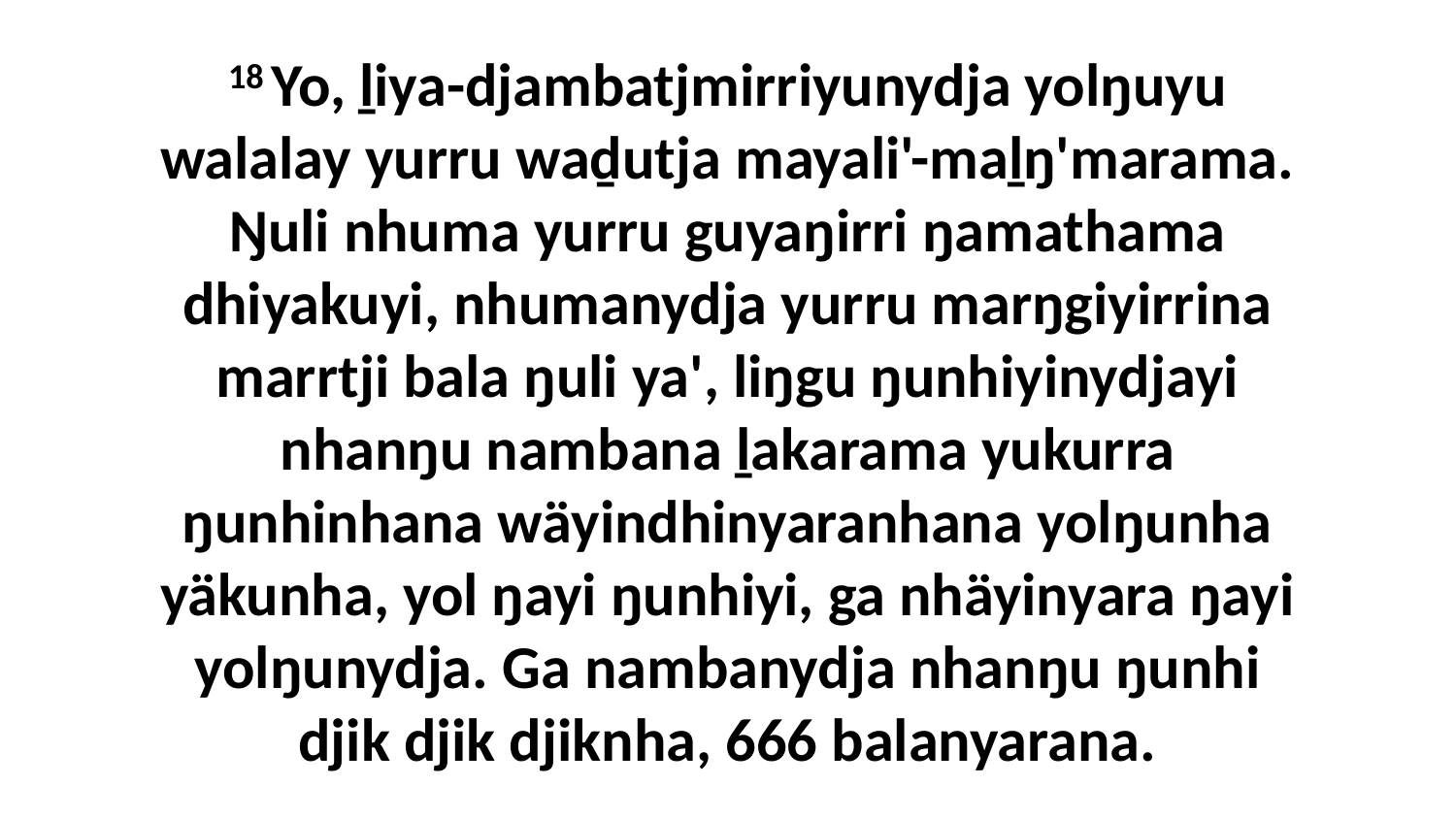

18 Yo, ḻiya-djambatjmirriyunydja yolŋuyu walalay yurru waḏutja mayali'-maḻŋ'marama. Ŋuli nhuma yurru guyaŋirri ŋamathama dhiyakuyi, nhumanydja yurru marŋgiyirrina marrtji bala ŋuli ya', liŋgu ŋunhiyinydjayi nhanŋu nambana ḻakarama yukurra ŋunhinhana wäyindhinyaranhana yolŋunha yäkunha, yol ŋayi ŋunhiyi, ga nhäyinyara ŋayi yolŋunydja. Ga nambanydja nhanŋu ŋunhi djik djik djiknha, 666 balanyarana.